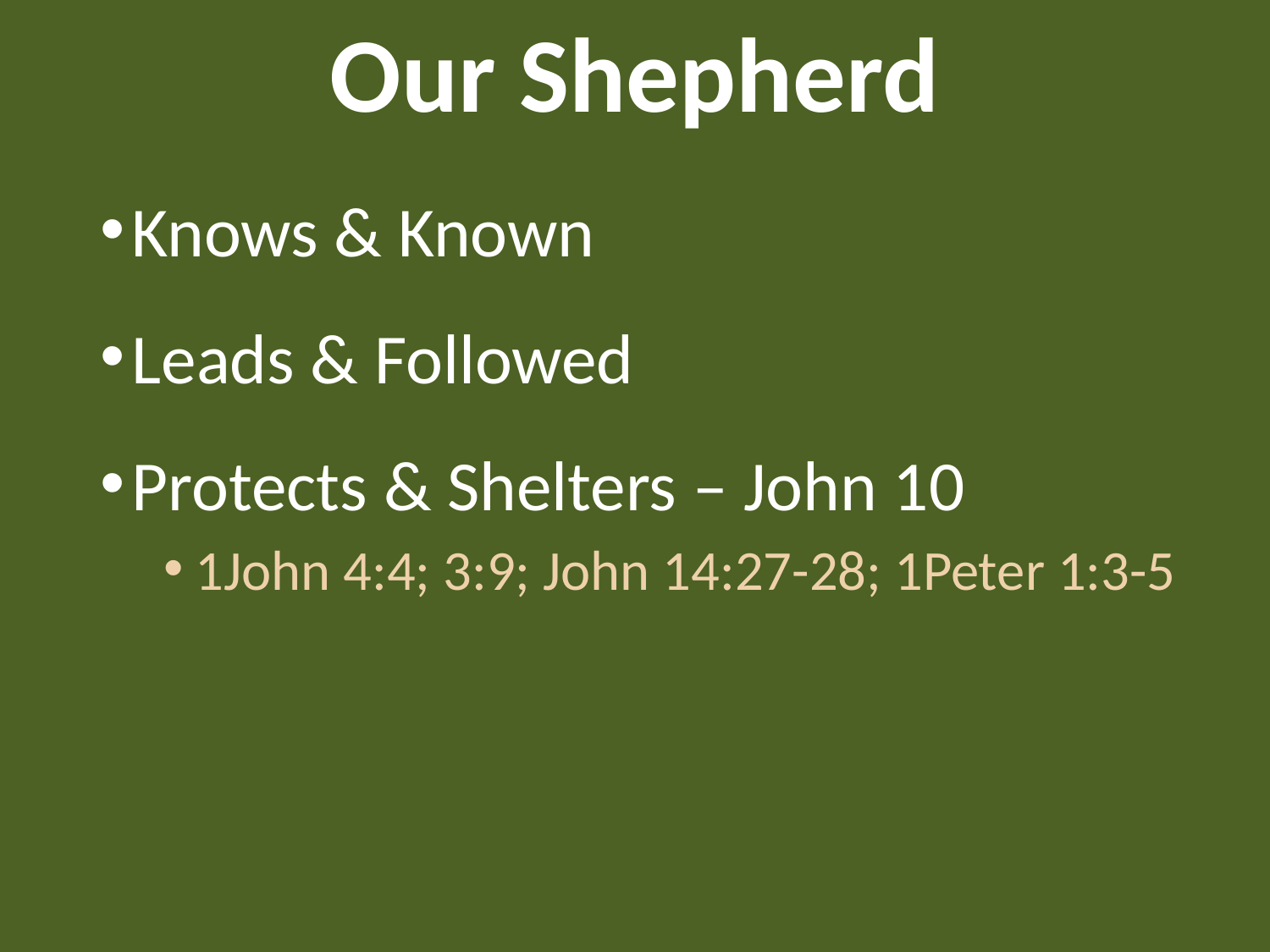

# Our Shepherd
Knows & Known
Leads & Followed
Protects & Shelters – John 10
1John 4:4; 3:9; John 14:27-28; 1Peter 1:3-5